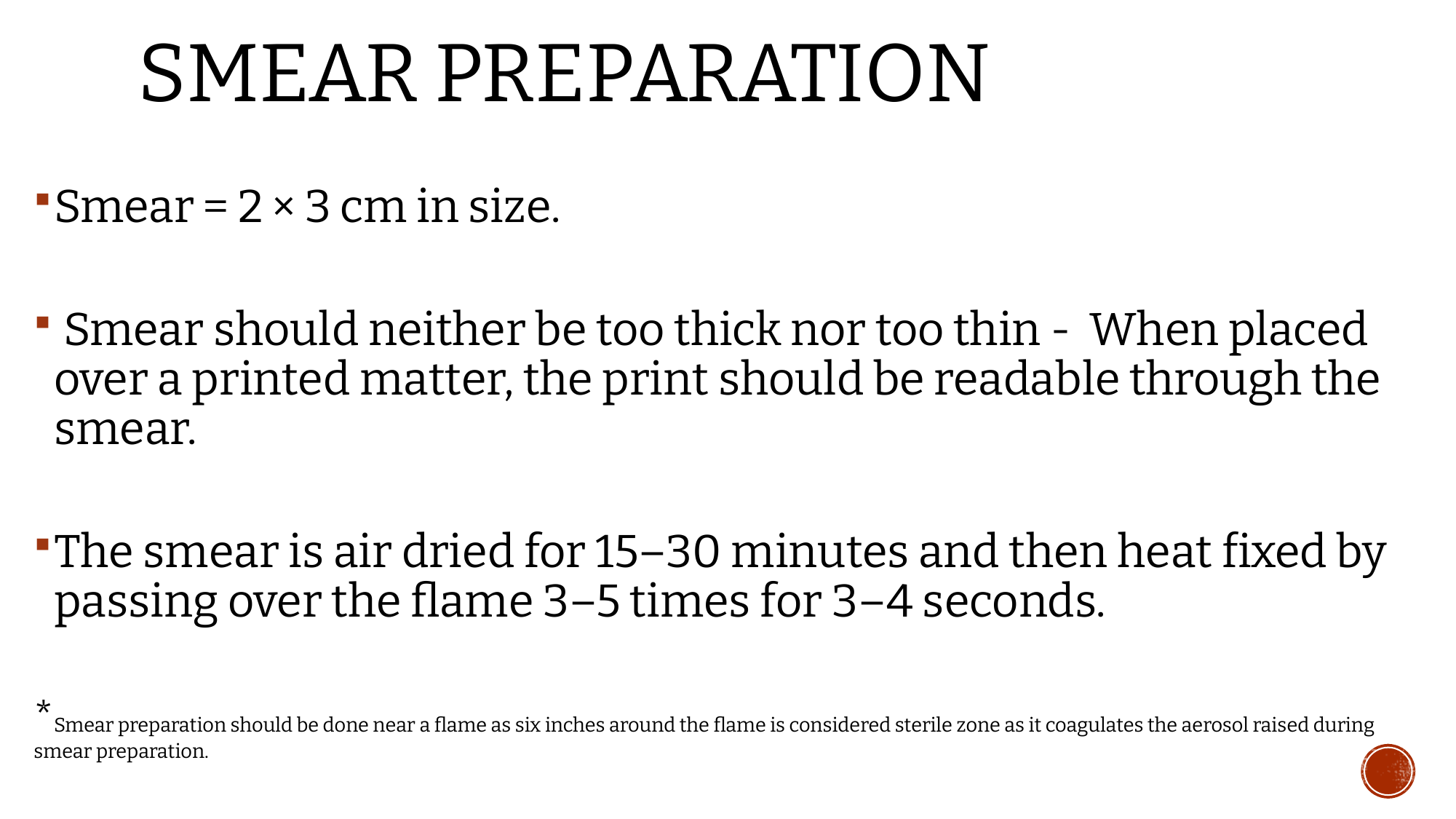

# Smear preparation
Smear = 2 × 3 cm in size.

 Smear should neither be too thick nor too thin -  When placed over a printed matter, the print should be readable through the smear.

The smear is air dried for 15–30 minutes and then heat fixed by passing over the flame 3–5 times for 3–4 seconds.

*Smear preparation should be done near a flame as six inches around the flame is considered sterile zone as it coagulates the aerosol raised during smear preparation.